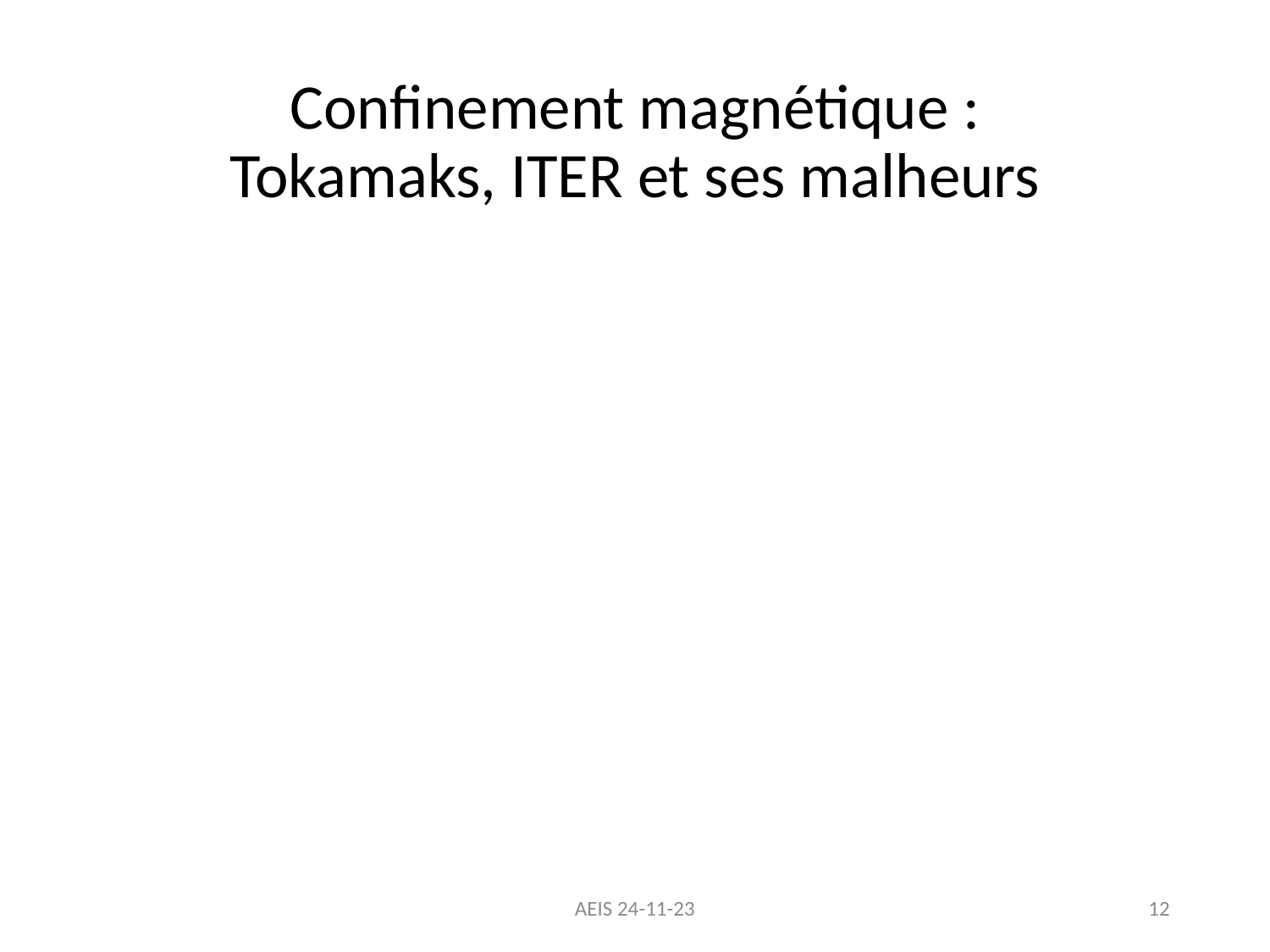

# Confinement magnétique : Tokamaks, ITER et ses malheurs
AEIS 24-11-23
12